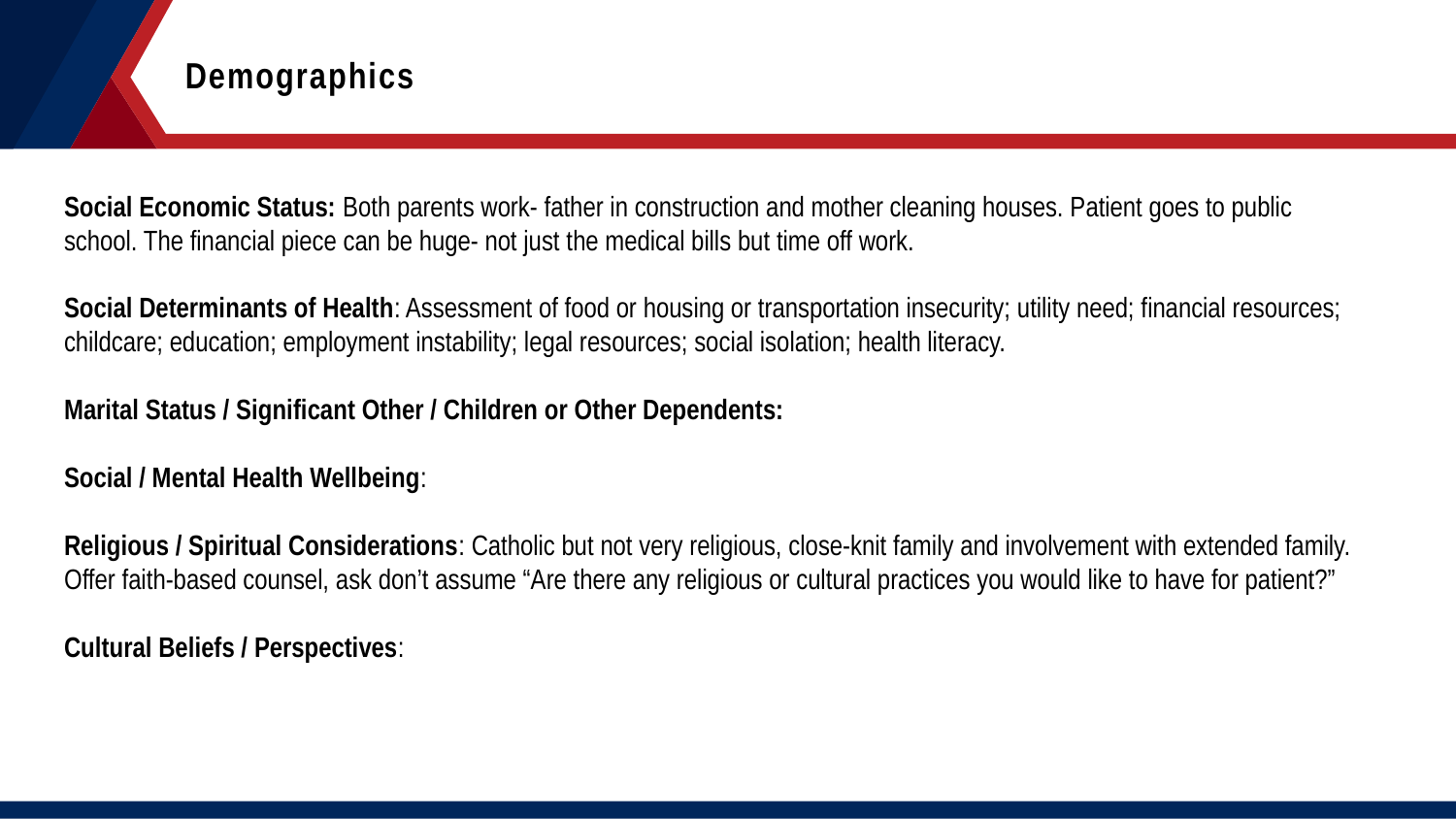

Demographics
Social Economic Status: Both parents work- father in construction and mother cleaning houses. Patient goes to public school. The financial piece can be huge- not just the medical bills but time off work.

Social Determinants of Health: Assessment of food or housing or transportation insecurity; utility need; financial resources; childcare; education; employment instability; legal resources; social isolation; health literacy.

Marital Status / Significant Other / Children or Other Dependents:

Social / Mental Health Wellbeing:

Religious / Spiritual Considerations: Catholic but not very religious, close-knit family and involvement with extended family. Offer faith-based counsel, ask don’t assume “Are there any religious or cultural practices you would like to have for patient?”

Cultural Beliefs / Perspectives: